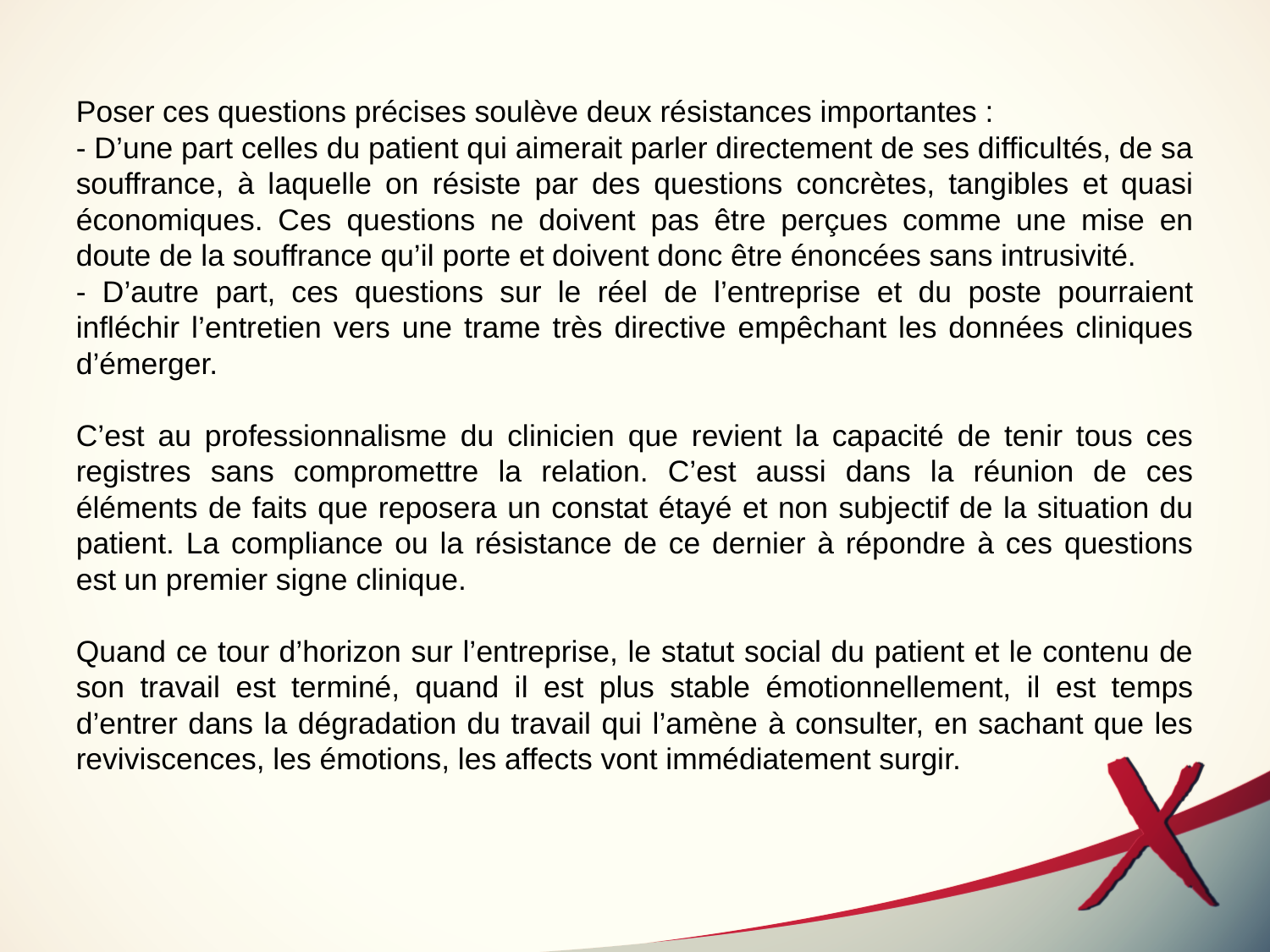

Poser ces questions précises soulève deux résistances importantes :
- D’une part celles du patient qui aimerait parler directement de ses difficultés, de sa souffrance, à laquelle on résiste par des questions concrètes, tangibles et quasi économiques. Ces questions ne doivent pas être perçues comme une mise en doute de la souffrance qu’il porte et doivent donc être énoncées sans intrusivité.
- D’autre part, ces questions sur le réel de l’entreprise et du poste pourraient infléchir l’entretien vers une trame très directive empêchant les données cliniques d’émerger.

C’est au professionnalisme du clinicien que revient la capacité de tenir tous ces registres sans compromettre la relation. C’est aussi dans la réunion de ces éléments de faits que reposera un constat étayé et non subjectif de la situation du patient. La compliance ou la résistance de ce dernier à répondre à ces questions est un premier signe clinique.

Quand ce tour d’horizon sur l’entreprise, le statut social du patient et le contenu de son travail est terminé, quand il est plus stable émotionnellement, il est temps d’entrer dans la dégradation du travail qui l’amène à consulter, en sachant que les reviviscences, les émotions, les affects vont immédiatement surgir.